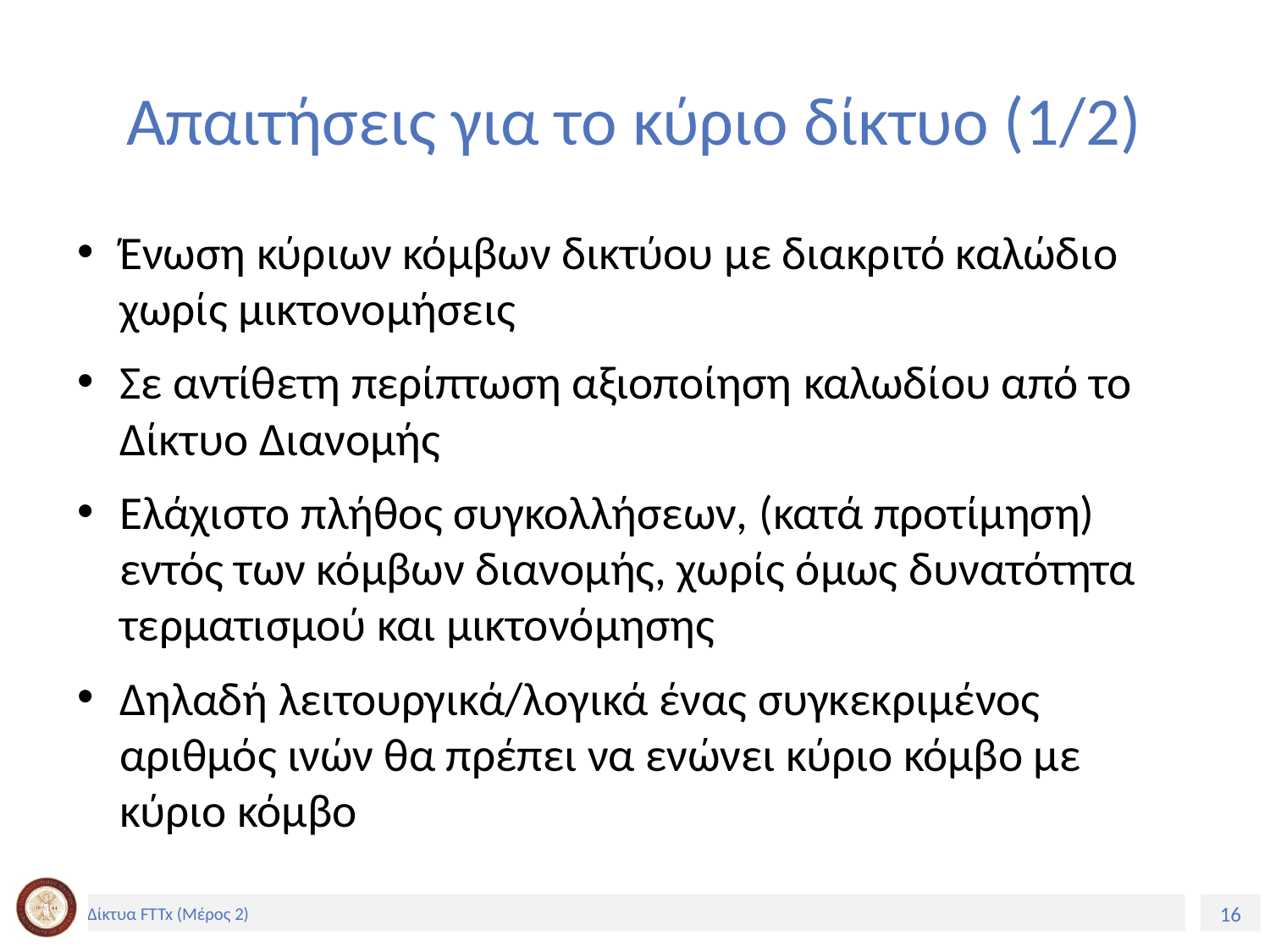

# Απαιτήσεις για το κύριο δίκτυο (1/2)
Ένωση κύριων κόμβων δικτύου με διακριτό καλώδιο χωρίς μικτονομήσεις
Σε αντίθετη περίπτωση αξιοποίηση καλωδίου από το Δίκτυο Διανομής
Ελάχιστο πλήθος συγκολλήσεων, (κατά προτίμηση) εντός των κόμβων διανομής, χωρίς όμως δυνατότητα τερματισμού και μικτονόμησης
Δηλαδή λειτουργικά/λογικά ένας συγκεκριμένος αριθμός ινών θα πρέπει να ενώνει κύριο κόμβο με κύριο κόμβο